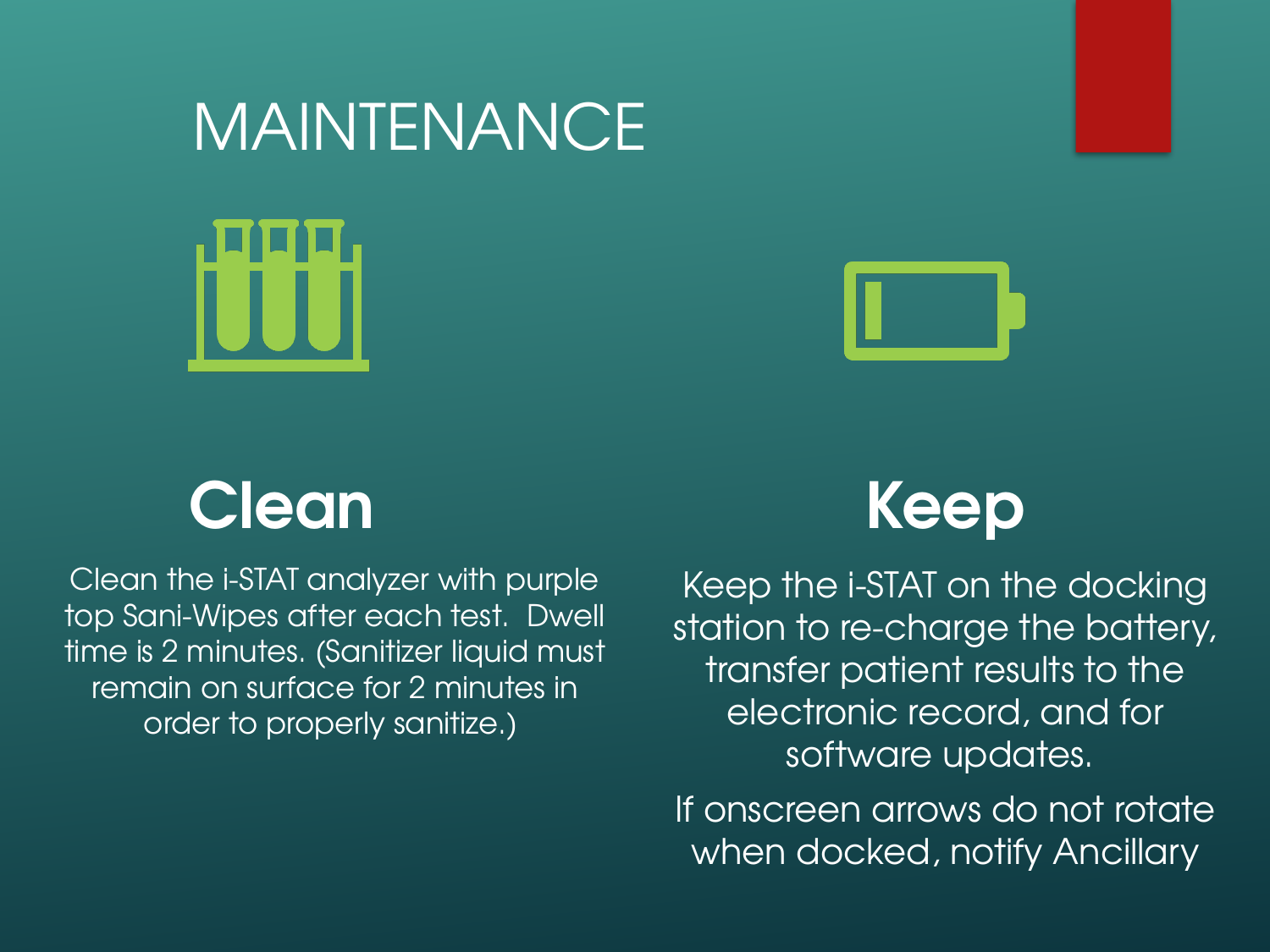

Maintenance
Clean
Clean the i-STAT analyzer with purple top Sani-Wipes after each test.  Dwell time is 2 minutes. (Sanitizer liquid must remain on surface for 2 minutes in order to properly sanitize.)
Keep
Keep the i-STAT on the docking station to re-charge the battery, transfer patient results to the electronic record, and for software updates.
If onscreen arrows do not rotate when docked, notify Ancillary